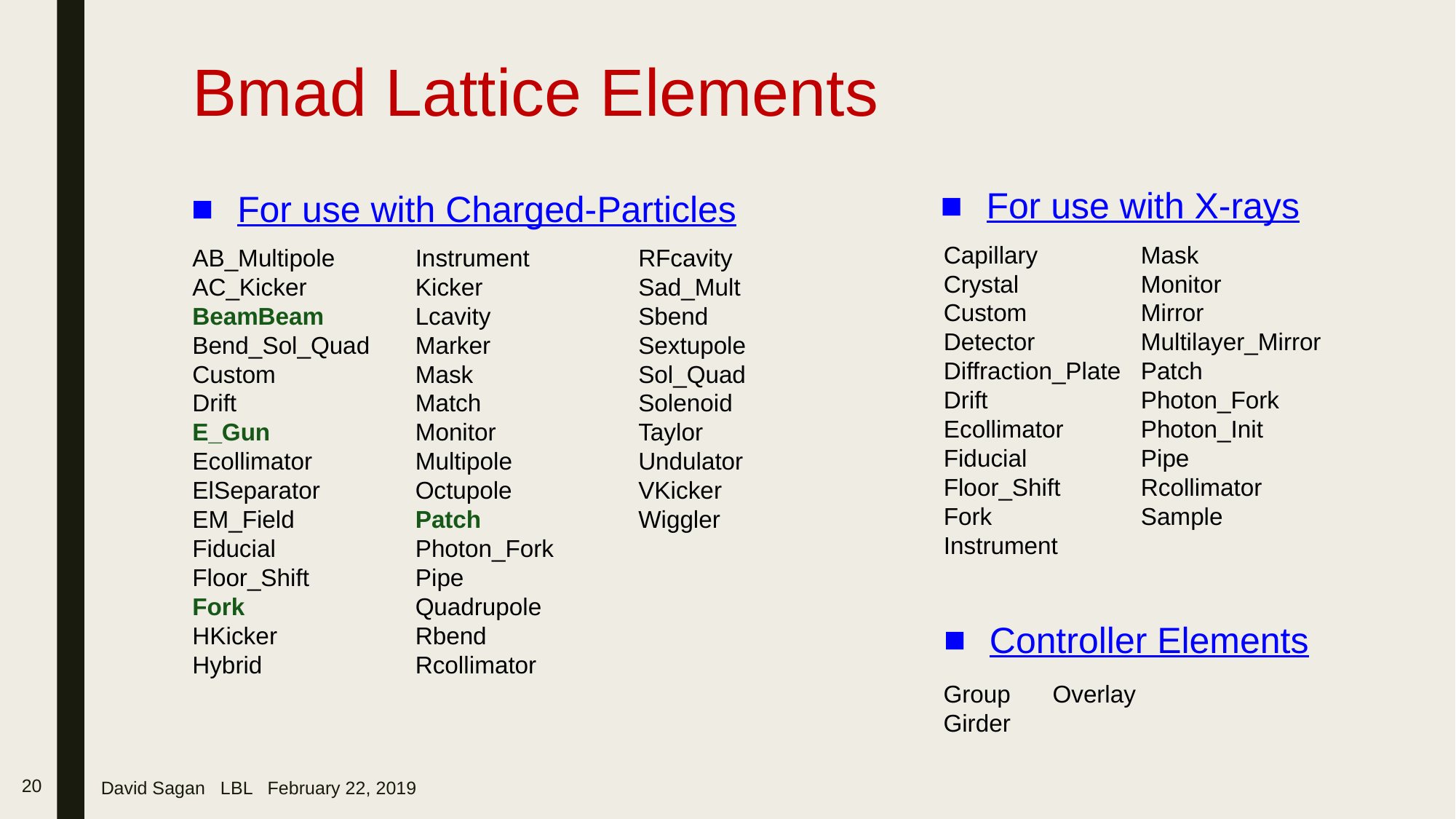

# Bmad Lattice Elements
For use with X-rays
Capillary	Mask
Crystal	Monitor
Custom	Mirror
Detector	Multilayer_Mirror
Diffraction_Plate	Patch
Drift	Photon_Fork
Ecollimator	Photon_Init
Fiducial	Pipe
Floor_Shift	Rcollimator
Fork	Sample
Instrument
Controller Elements
Group	Overlay
Girder
For use with Charged-Particles
AB_Multipole
AC_Kicker
BeamBeam
Bend_Sol_Quad
Custom
Drift
E_Gun
Ecollimator
ElSeparator
EM_Field
Fiducial
Floor_Shift
Fork
HKicker
Hybrid
Instrument
Kicker
Lcavity
Marker
Mask
Match
Monitor
Multipole
Octupole
Patch
Photon_Fork
Pipe
Quadrupole
Rbend
Rcollimator
RFcavity
Sad_Mult
Sbend
Sextupole
Sol_Quad
Solenoid
Taylor
Undulator
VKicker
Wiggler
20
David Sagan   LBL   February 22, 2019